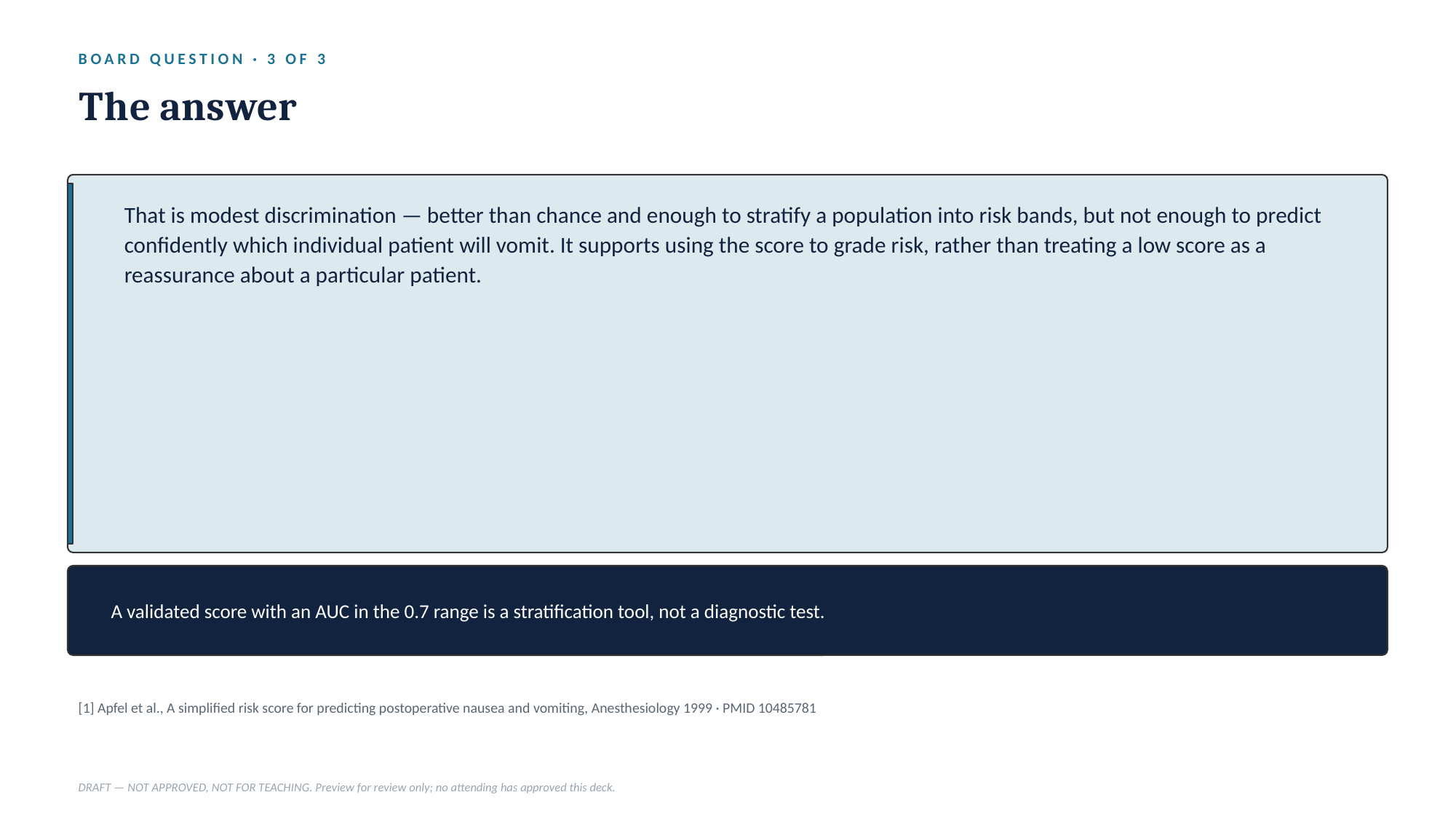

BOARD QUESTION · 3 OF 3
The answer

That is modest discrimination — better than chance and enough to stratify a population into risk bands, but not enough to predict confidently which individual patient will vomit. It supports using the score to grade risk, rather than treating a low score as a reassurance about a particular patient.

A validated score with an AUC in the 0.7 range is a stratification tool, not a diagnostic test.
[1] Apfel et al., A simplified risk score for predicting postoperative nausea and vomiting, Anesthesiology 1999 · PMID 10485781
DRAFT — NOT APPROVED, NOT FOR TEACHING. Preview for review only; no attending has approved this deck.